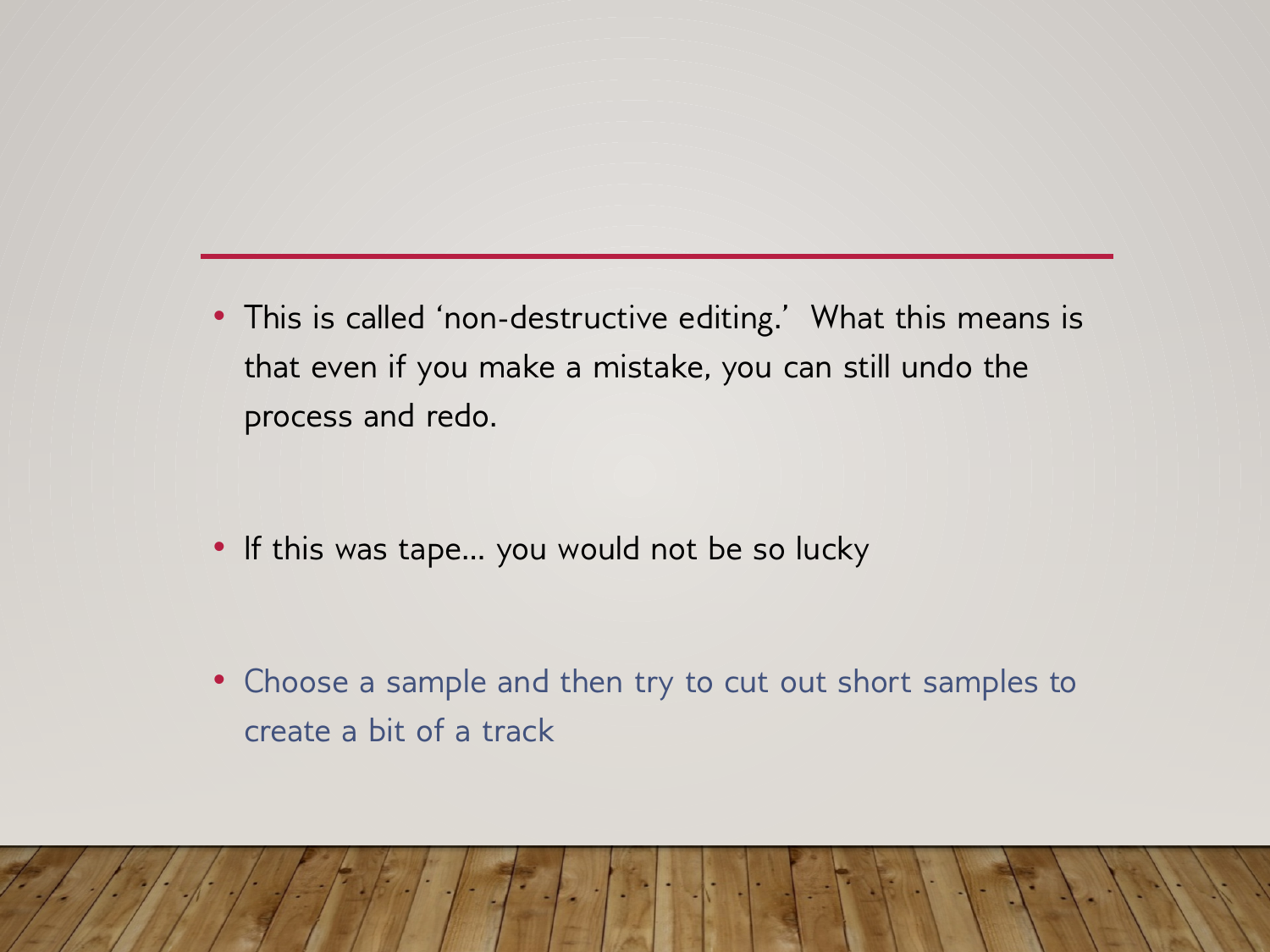

This is called ‘non-destructive editing.’  What this means is that even if you make a mistake, you can still undo the process and redo.

If this was tape… you would not be so lucky

Choose a sample and then try to cut out short samples to create a bit of a track